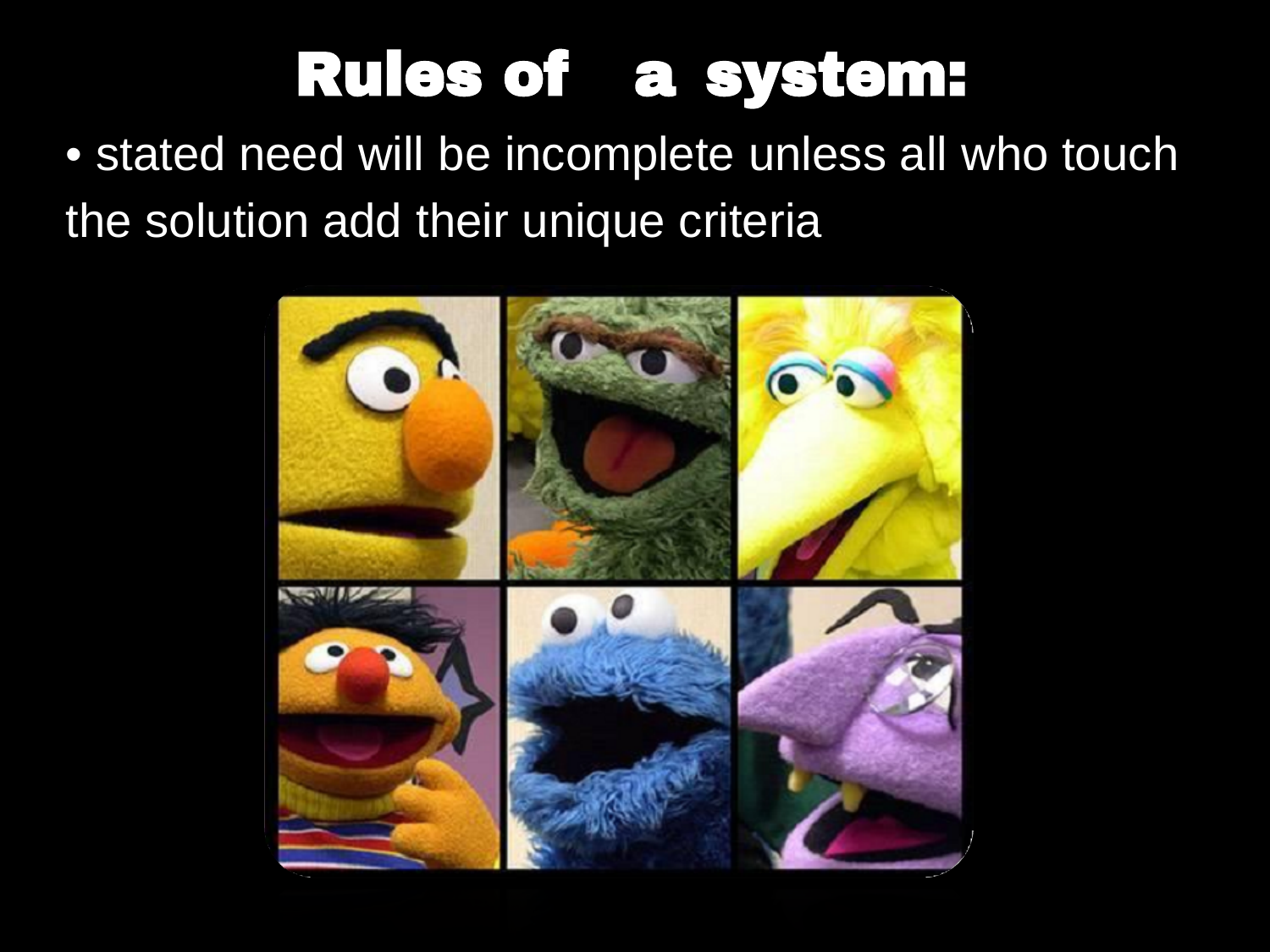

Rules of
a
system:
• stated need will be incomplete unless all who touch
the solution add their unique criteria